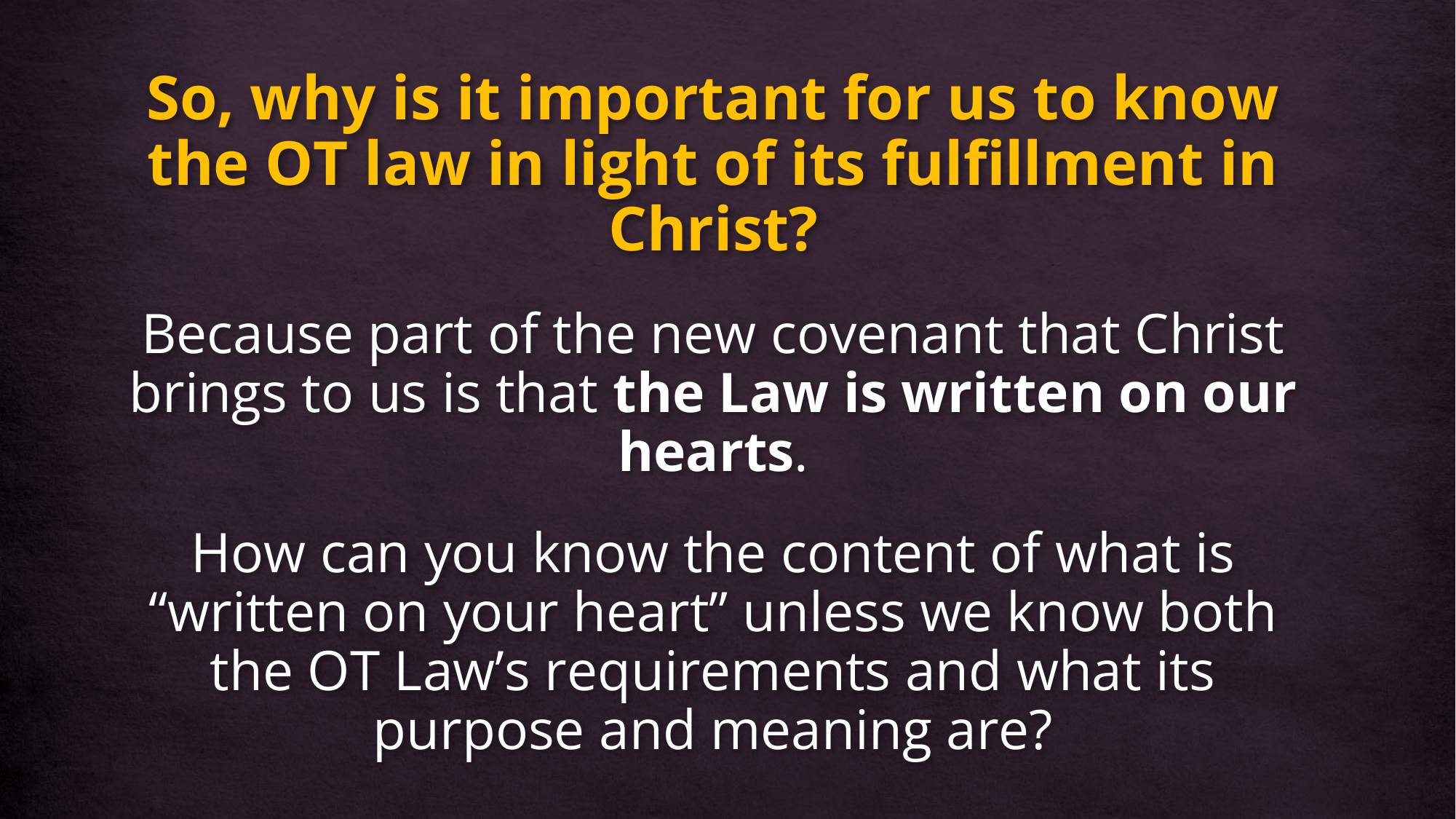

So, why is it important for us to know the OT law in light of its fulfillment in Christ?
Because part of the new covenant that Christ brings to us is that the Law is written on our hearts.
How can you know the content of what is “written on your heart” unless we know both the OT Law’s requirements and what its purpose and meaning are?